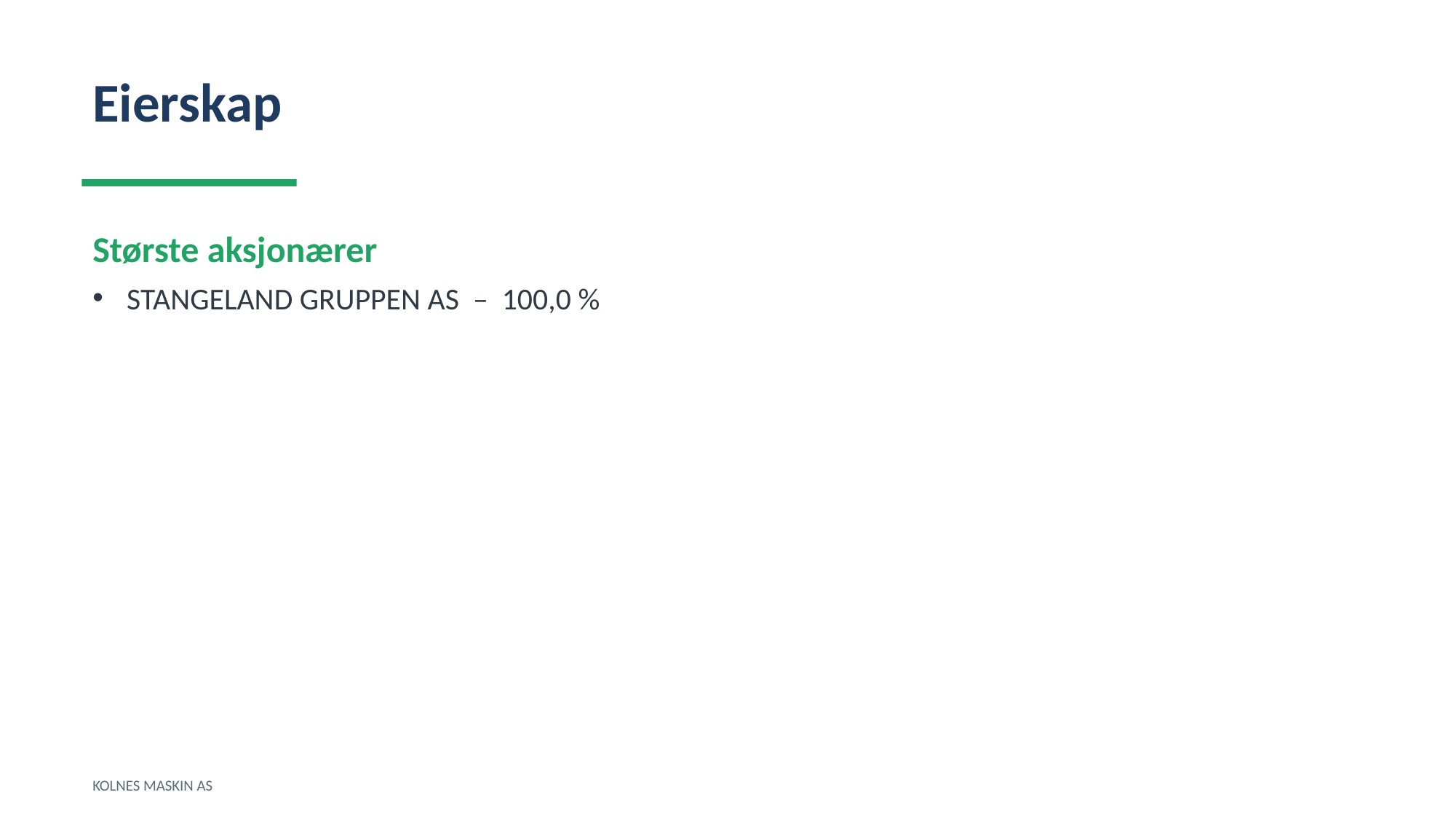

Eierskap

Største aksjonærer
STANGELAND GRUPPEN AS  –  100,0 %
KOLNES MASKIN AS